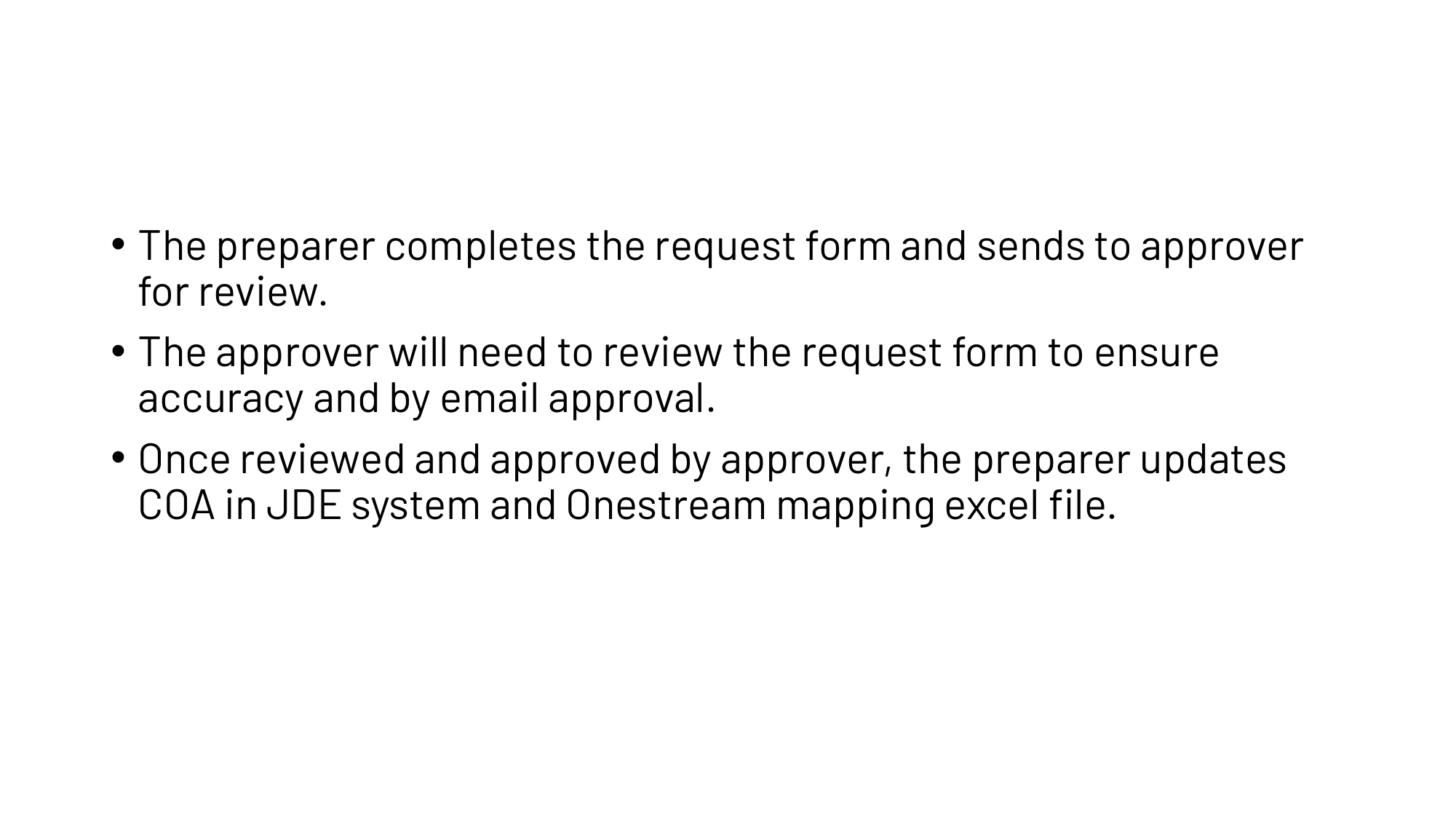

The preparer completes the request form and sends to approver for review.
The approver will need to review the request form to ensure accuracy and by email approval.
Once reviewed and approved by approver, the preparer updates COA in JDE system and Onestream mapping excel file.